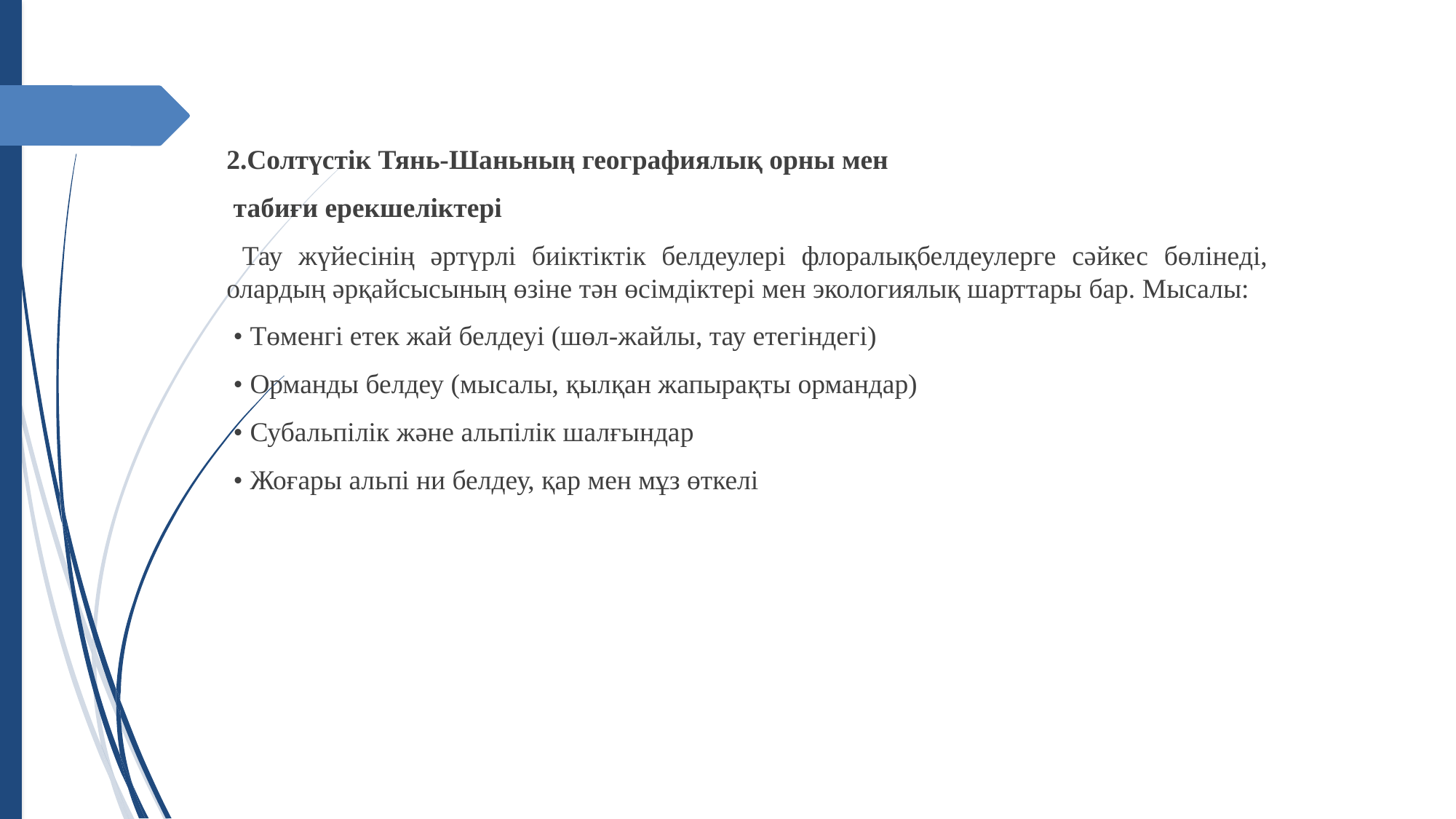

2.Солтүстік Тянь-Шаньның географиялық орны мен
 табиғи ерекшеліктері
 Тау жүйесінің әртүрлі биіктіктік белдеулері флоралықбелдеулерге сәйкес бөлінеді, олардың әрқайсысының өзіне тән өсімдіктері мен экологиялық шарттары бар. Мысалы:
 • Төменгі етек жай белдеуі (шөл-жайлы, тау етегіндегі)
 • Орманды белдеу (мысалы, қылқан жапырақты ормандар)
 • Субальпілік және альпілік шалғындар
 • Жоғары альпі ни белдеу, қар мен мұз өткелі